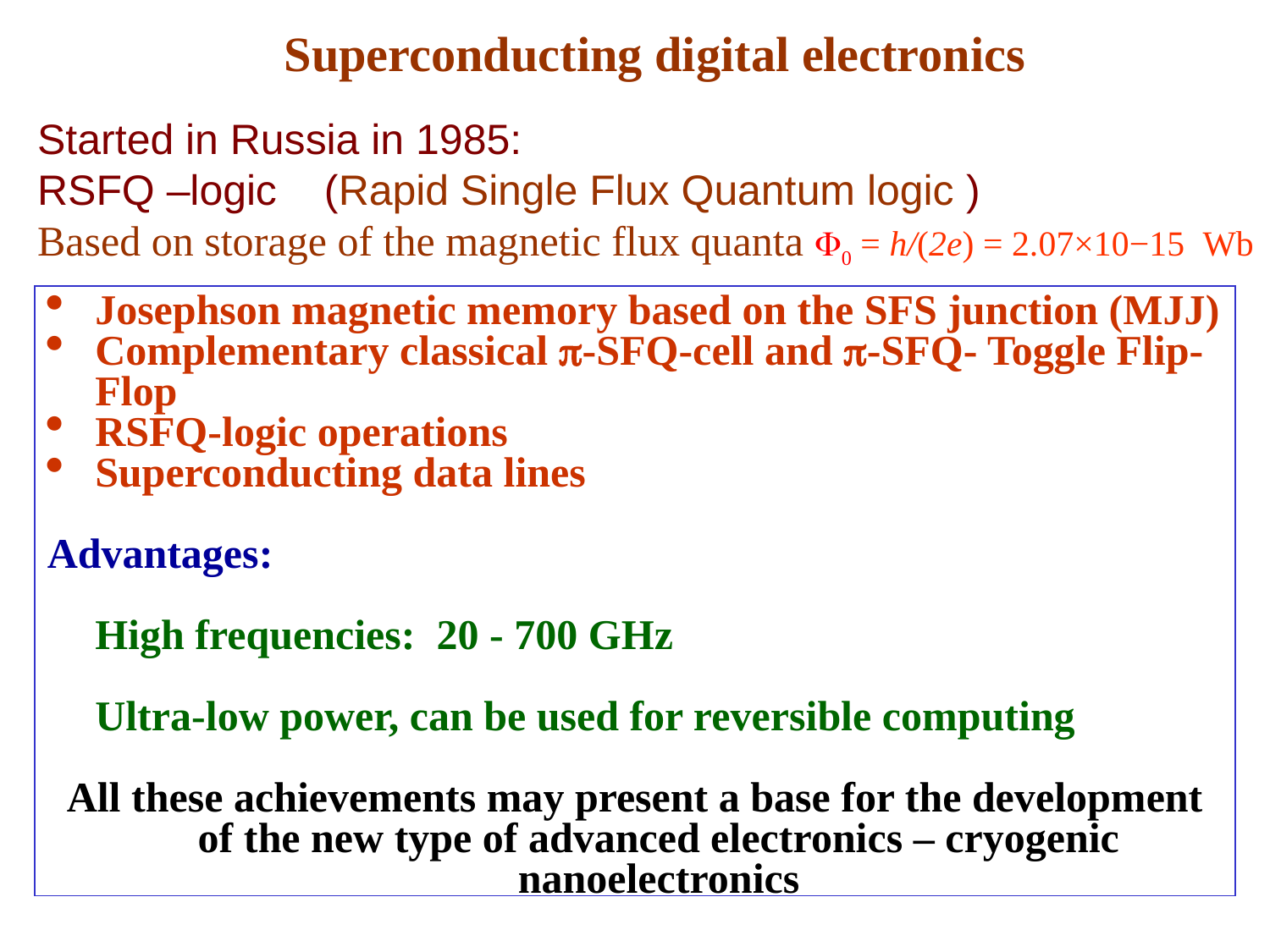

Superconducting digital electronics
Started in Russia in 1985:
RSFQ –logic    (Rapid Single Flux Quantum logic )
Based on storage of the magnetic flux quanta Φ0 = h/(2e) = 2.07×10−15  Wb

Josephson magnetic memory based on the SFS junction (MJJ)
Complementary classical π-SFQ-cell and π-SFQ- Toggle Flip-Flop
RSFQ-logic operations
Superconducting data lines

Advantages:

	High frequencies:  20 - 700 GHz

	Ultra-low power, can be used for reversible computing

All these achievements may present a base for the development of the new type of advanced electronics – cryogenic nanoelectronics